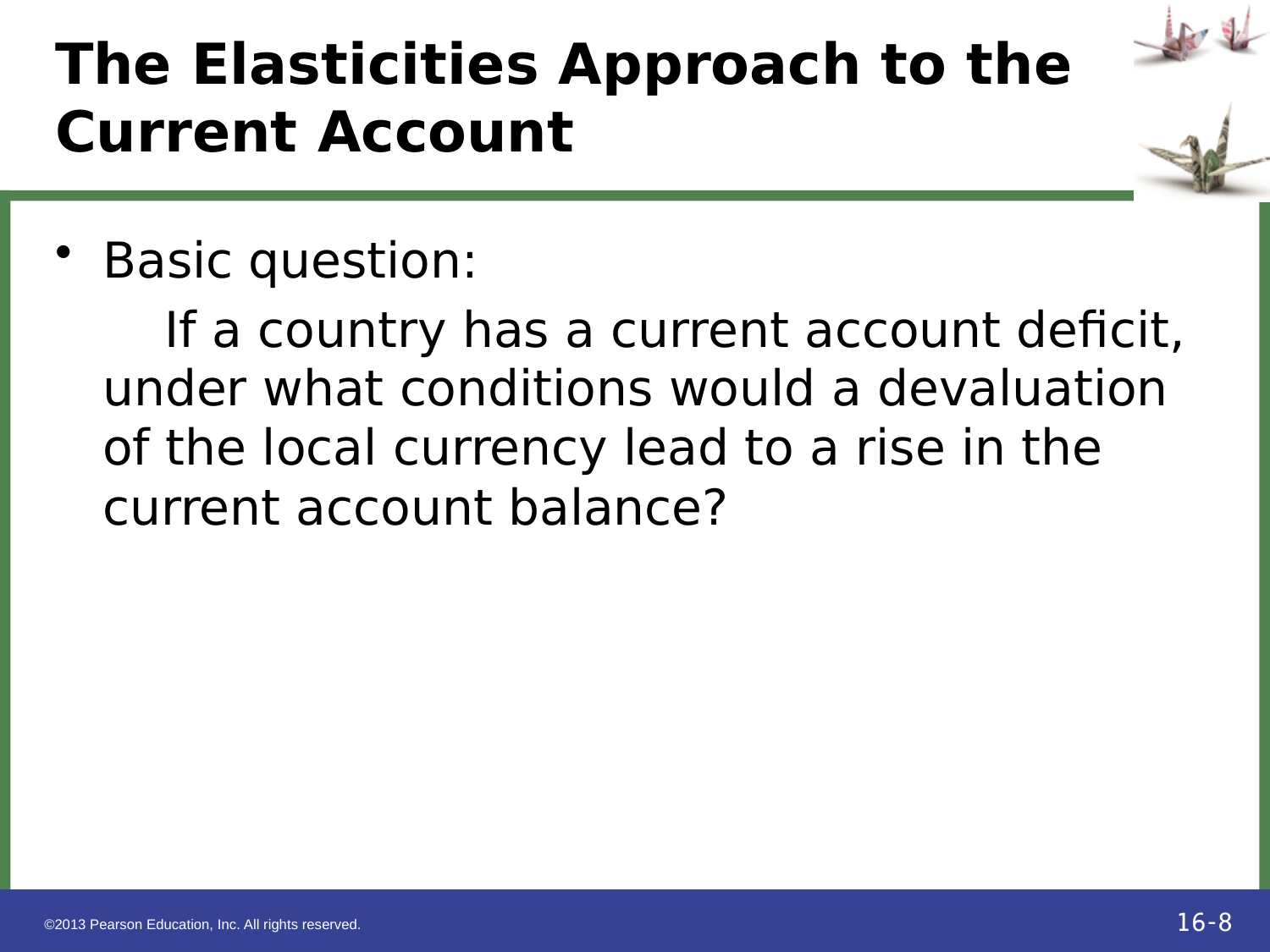

# The Elasticities Approach to the Current Account
Basic question:
       If a country has a current account deficit, under what conditions would a devaluation of the local currency lead to a rise in the current account balance?